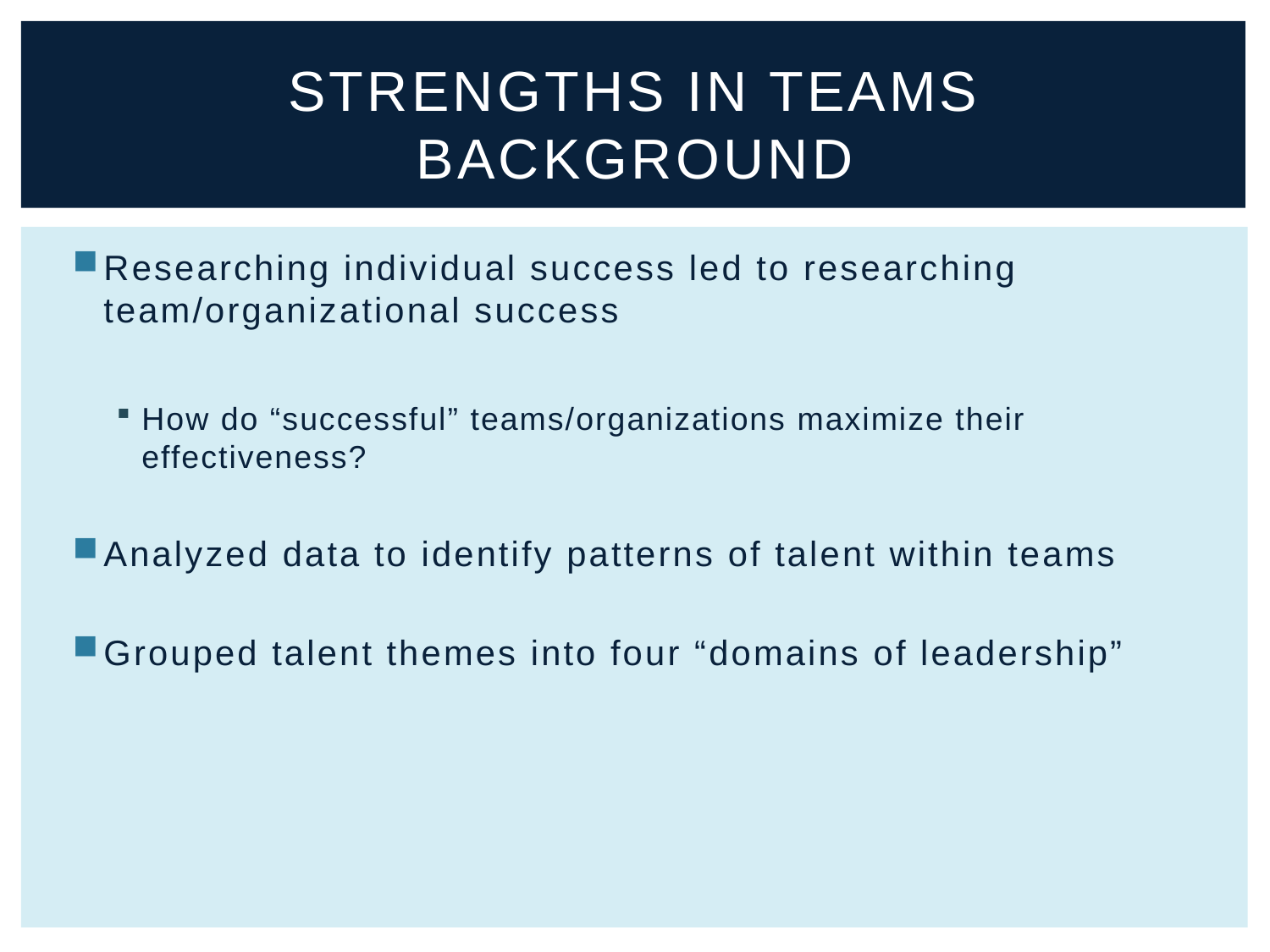

# Strengths in teams background
Researching individual success led to researching team/organizational success

How do “successful” teams/organizations maximize their effectiveness?

Analyzed data to identify patterns of talent within teams

Grouped talent themes into four “domains of leadership”